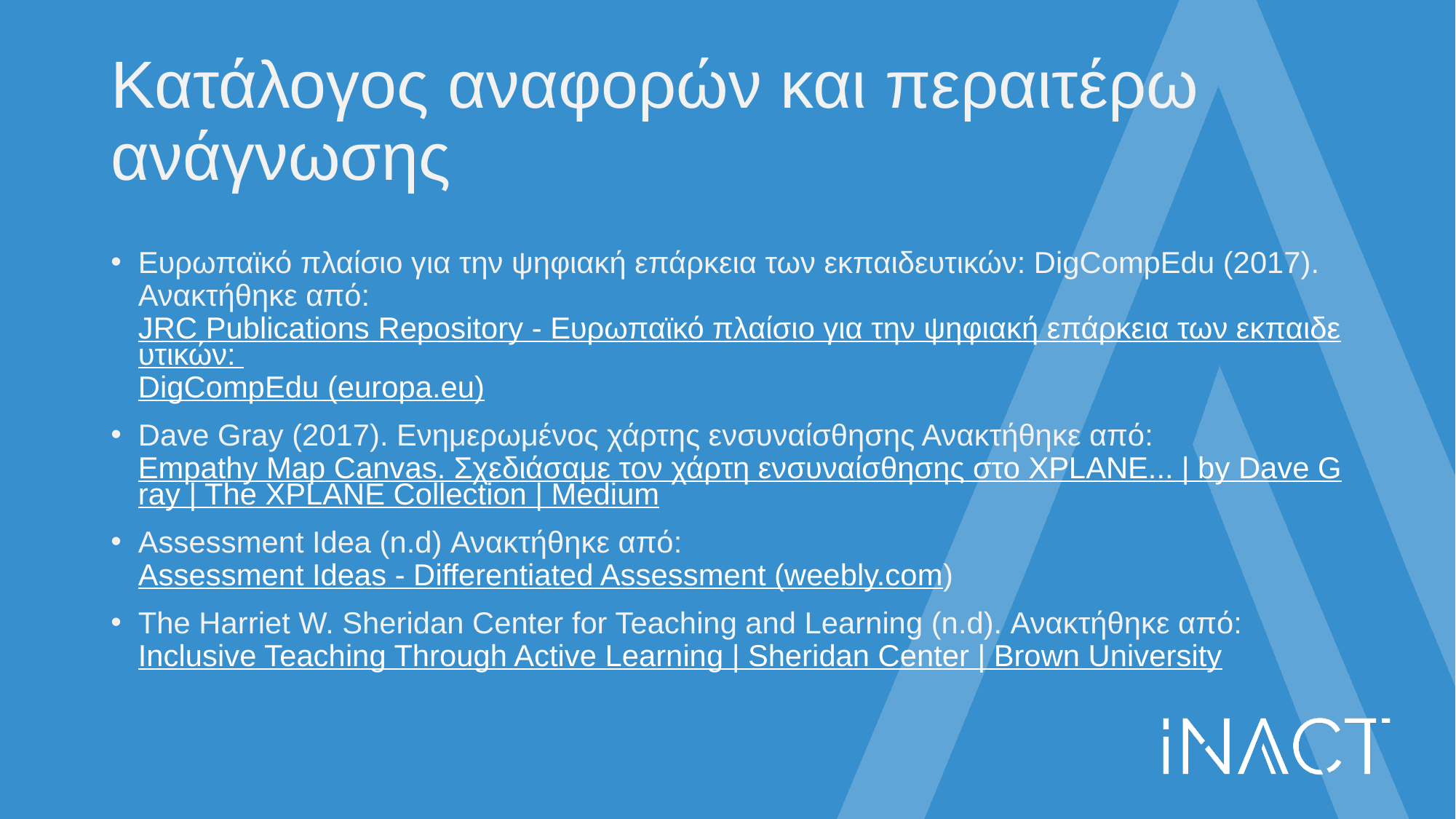

# Κατάλογος αναφορών και περαιτέρω ανάγνωσης
Ευρωπαϊκό πλαίσιο για την ψηφιακή επάρκεια των εκπαιδευτικών: DigCompEdu (2017). Ανακτήθηκε από: JRC Publications Repository - Ευρωπαϊκό πλαίσιο για την ψηφιακή επάρκεια των εκπαιδευτικών: DigCompEdu (europa.eu)
Dave Gray (2017). Ενημερωμένος χάρτης ενσυναίσθησης Ανακτήθηκε από: Empathy Map Canvas. Σχεδιάσαμε τον χάρτη ενσυναίσθησης στο XPLANE... | by Dave Gray | The XPLANE Collection | Medium
Assessment Idea (n.d) Ανακτήθηκε από: Assessment Ideas - Differentiated Assessment (weebly.com)
The Harriet W. Sheridan Center for Teaching and Learning (n.d). Ανακτήθηκε από: Inclusive Teaching Through Active Learning | Sheridan Center | Brown University